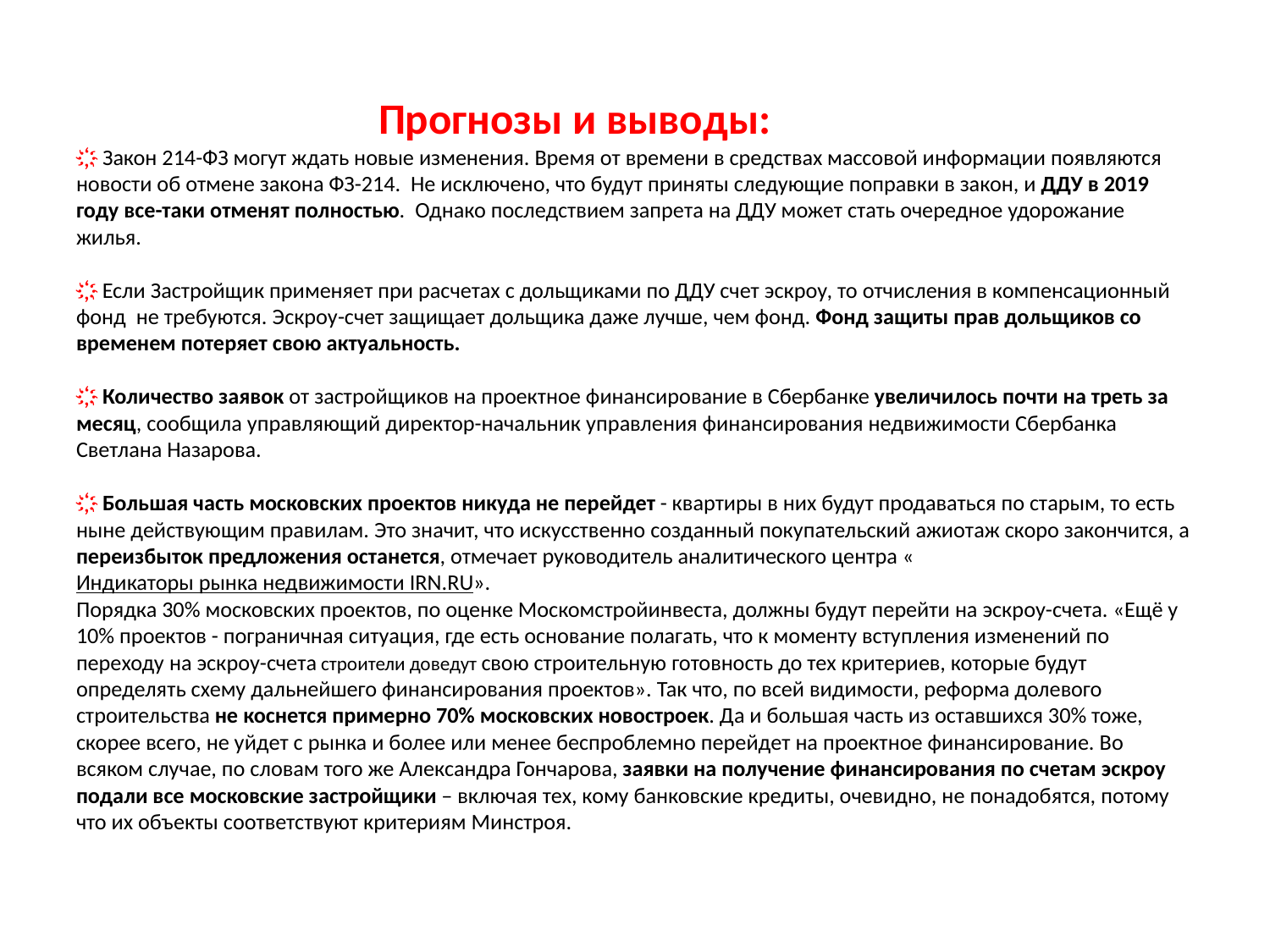

# Прогнозы и выводы: ҉ Закон 214-ФЗ могут ждать новые изменения. Время от времени в средствах массовой информации появляются новости об отмене закона ФЗ-214.  Не исключено, что будут приняты следующие поправки в закон, и ДДУ в 2019 году все-таки отменят полностью.  Однако последствием запрета на ДДУ может стать очередное удорожание жилья. ҉ Если Застройщик применяет при расчетах с дольщиками по ДДУ счет эскроу, то отчисления в компенсационный фонд  не требуются. Эскроу-счет защищает дольщика даже лучше, чем фонд. Фонд защиты прав дольщиков со временем потеряет свою актуальность. ҉ Количество заявок от застройщиков на проектное финансирование в Сбербанке увеличилось почти на треть за месяц, сообщила управляющий директор-начальник управления финансирования недвижимости Сбербанка Светлана Назарова. ҉ Большая часть московских проектов никуда не перейдет - квартиры в них будут продаваться по старым, то есть ныне действующим правилам. Это значит, что искусственно созданный покупательский ажиотаж скоро закончится, а переизбыток предложения останется, отмечает руководитель аналитического центра «Индикаторы рынка недвижимости IRN.RU». Порядка 30% московских проектов, по оценке Москомстройинвеста, должны будут перейти на эскроу-счета. «Ещё у 10% проектов - пограничная ситуация, где есть основание полагать, что к моменту вступления изменений по переходу на эскроу-счета строители доведут свою строительную готовность до тех критериев, которые будут определять схему дальнейшего финансирования проектов». Так что, по всей видимости, реформа долевого строительства не коснется примерно 70% московских новостроек. Да и большая часть из оставшихся 30% тоже, скорее всего, не уйдет с рынка и более или менее беспроблемно перейдет на проектное финансирование. Во всяком случае, по словам того же Александра Гончарова, заявки на получение финансирования по счетам эскроу подали все московские застройщики – включая тех, кому банковские кредиты, очевидно, не понадобятся, потому что их объекты соответствуют критериям Минстроя.